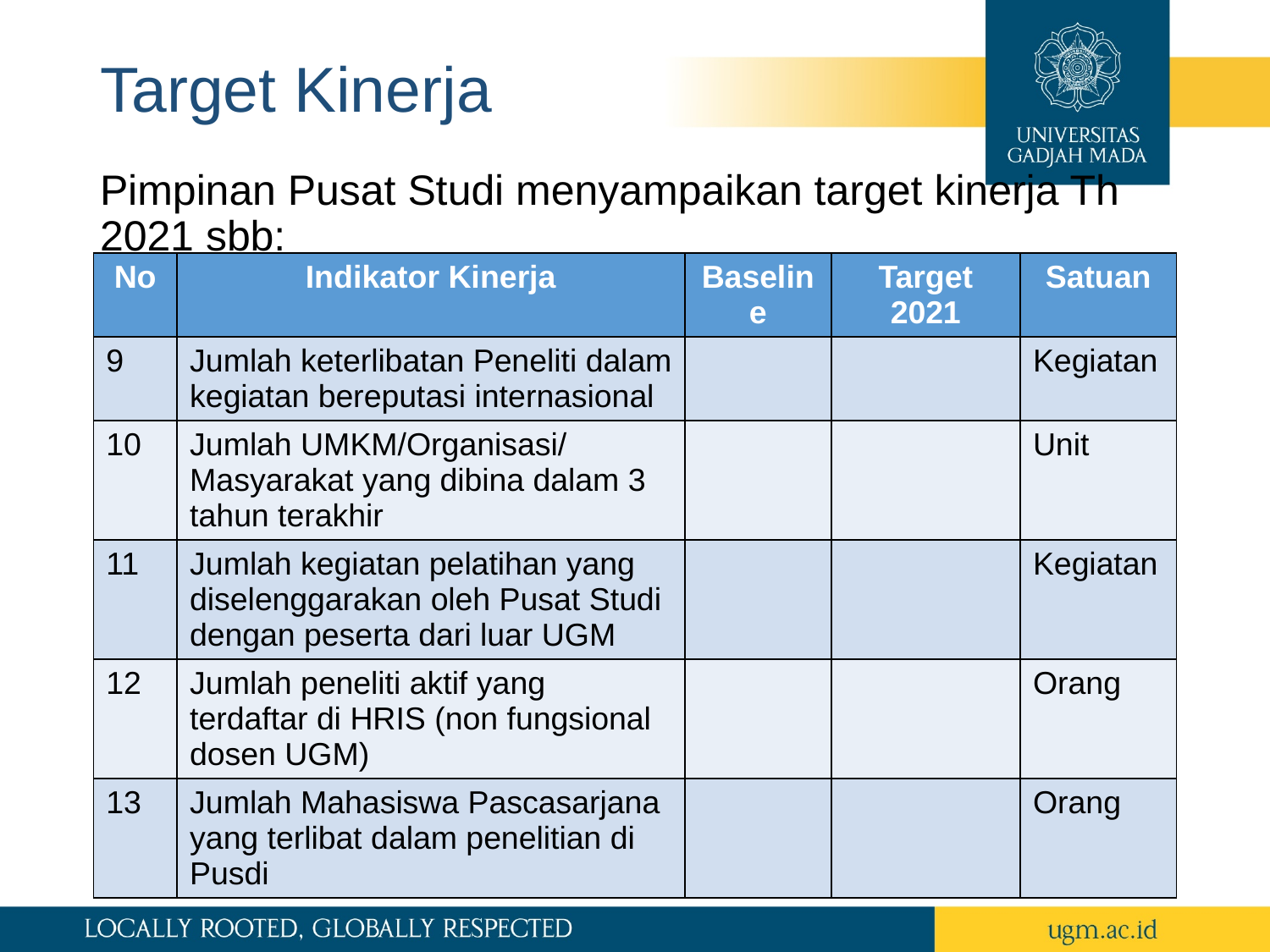

# Target Kinerja
Pimpinan Pusat Studi menyampaikan target kinerja Th 2021 sbb:

| No | Indikator Kinerja | Baseline | Target 2021 | Satuan |
| --- | --- | --- | --- | --- |
| 9 | Jumlah keterlibatan Peneliti dalam kegiatan bereputasi internasional |  |  | Kegiatan |
| 10 | Jumlah UMKM/Organisasi/ Masyarakat yang dibina dalam 3 tahun terakhir |  |  | Unit |
| 11 | Jumlah kegiatan pelatihan yang diselenggarakan oleh Pusat Studi dengan peserta dari luar UGM |  |  | Kegiatan |
| 12 | Jumlah peneliti aktif yang terdaftar di HRIS (non fungsional dosen UGM) |  |  | Orang |
| 13 | Jumlah Mahasiswa Pascasarjana yang terlibat dalam penelitian di Pusdi |  |  | Orang |